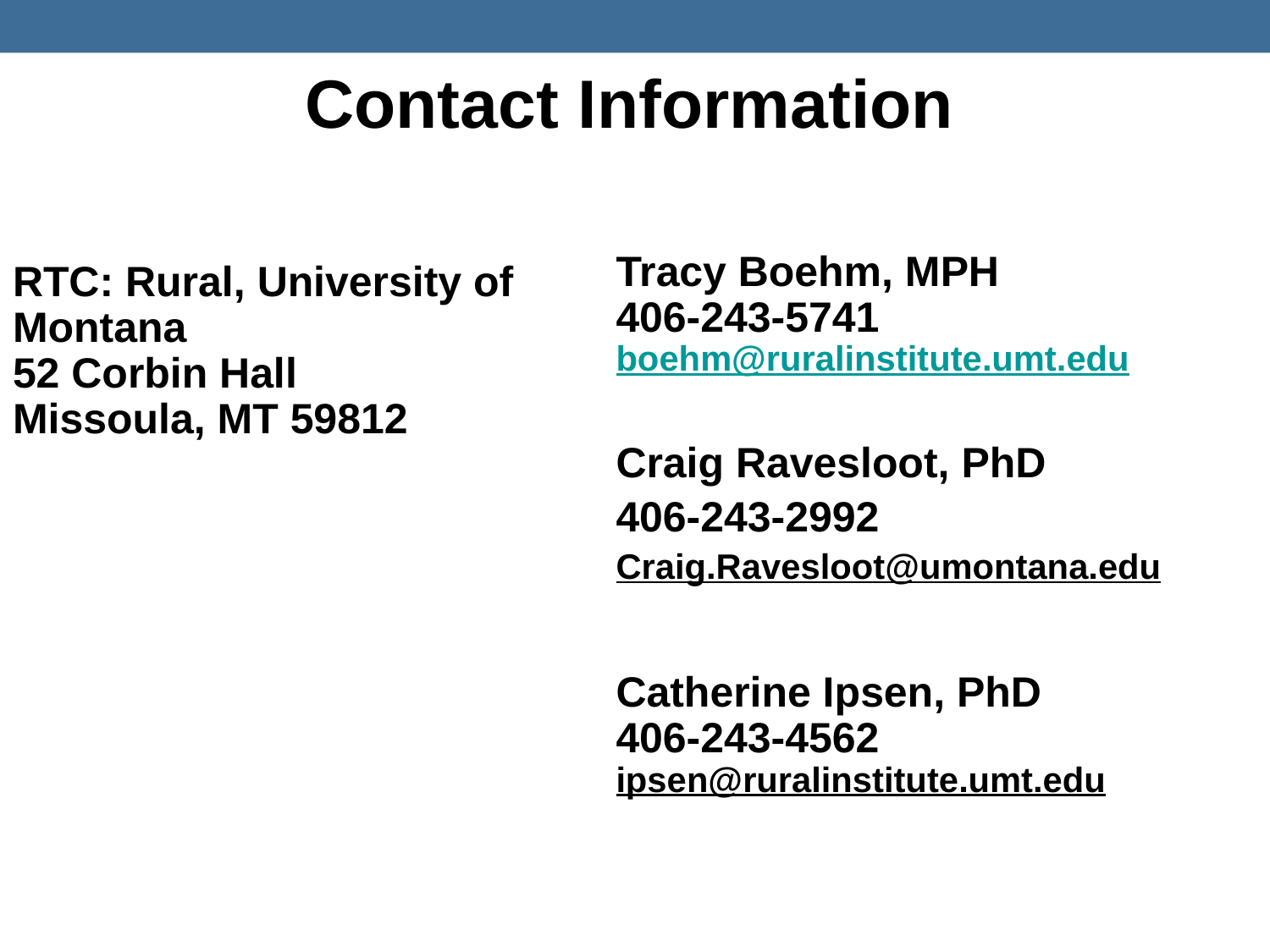

# Contact Information
Tracy Boehm, MPH
406-243-5741
boehm@ruralinstitute.umt.edu

Craig Ravesloot, PhD
406-243-2992
Craig.Ravesloot@umontana.edu

Catherine Ipsen, PhD
406-243-4562
ipsen@ruralinstitute.umt.edu

RTC: Rural, University of
Montana
52 Corbin Hall
Missoula, MT 59812